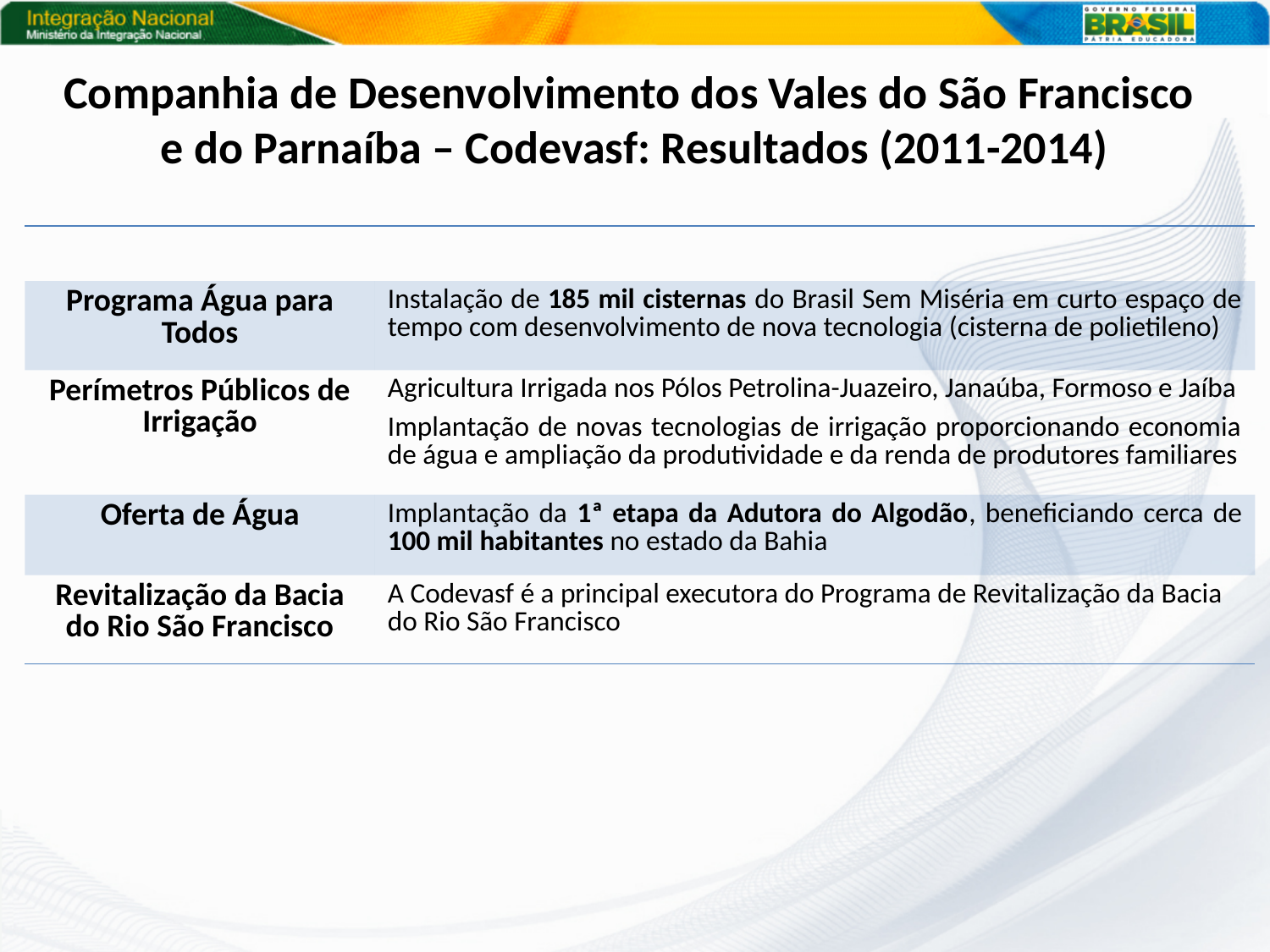

Companhia de Desenvolvimento dos Vales do São Francisco
e do Parnaíba – Codevasf: Resultados (2011-2014)
|  |  |
| --- | --- |
| Programa Água para Todos | Instalação de 185 mil cisternas do Brasil Sem Miséria em curto espaço de tempo com desenvolvimento de nova tecnologia (cisterna de polietileno) |
| Perímetros Públicos de Irrigação | Agricultura Irrigada nos Pólos Petrolina-Juazeiro, Janaúba, Formoso e Jaíba Implantação de novas tecnologias de irrigação proporcionando economia de água e ampliação da produtividade e da renda de produtores familiares |
| Oferta de Água | Implantação da 1ª etapa da Adutora do Algodão, beneficiando cerca de 100 mil habitantes no estado da Bahia |
| Revitalização da Bacia do Rio São Francisco | A Codevasf é a principal executora do Programa de Revitalização da Bacia do Rio São Francisco |